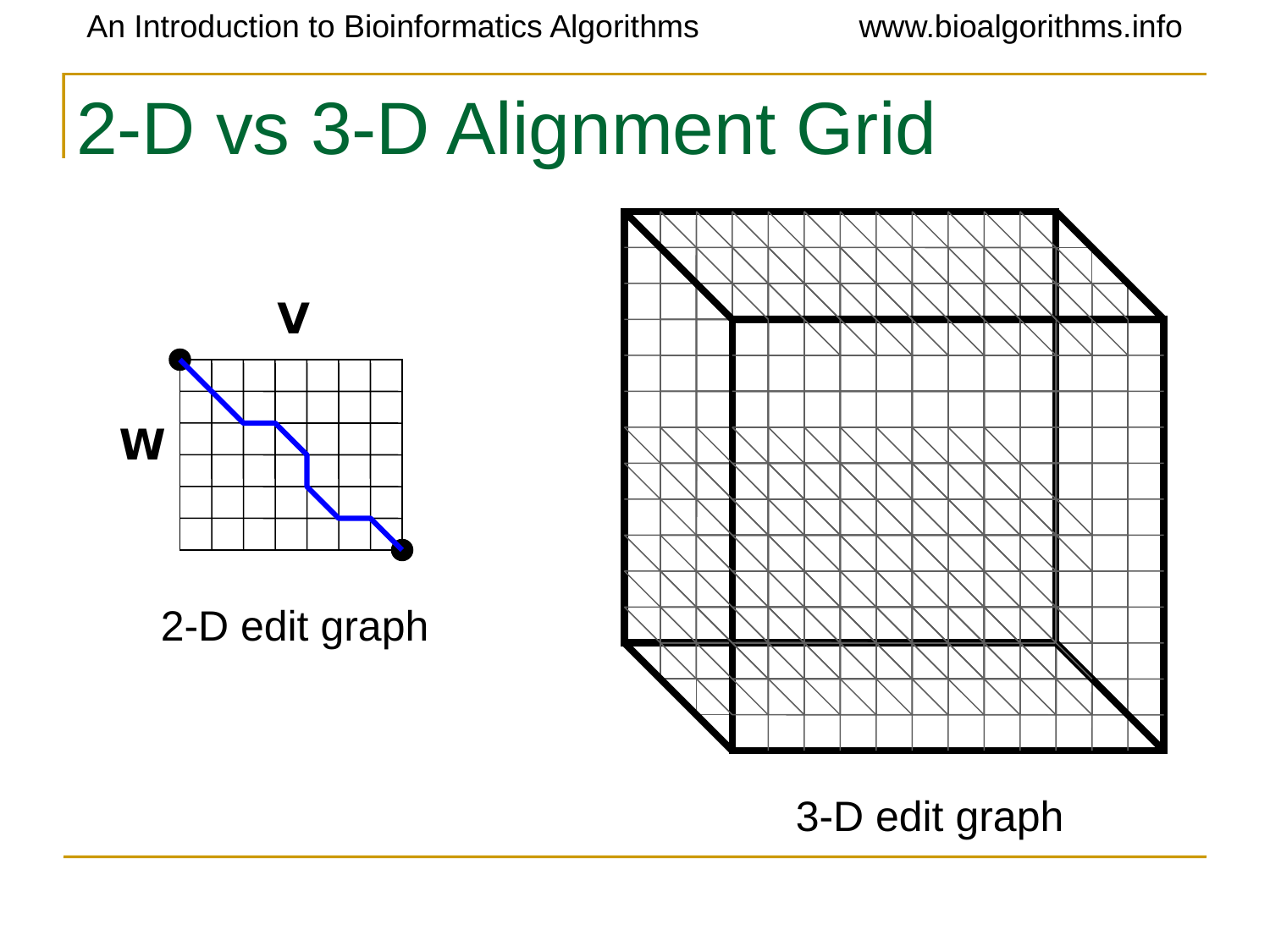

# 2-D vs 3-D Alignment Grid

V

W

2-D edit graph
3-D edit graph